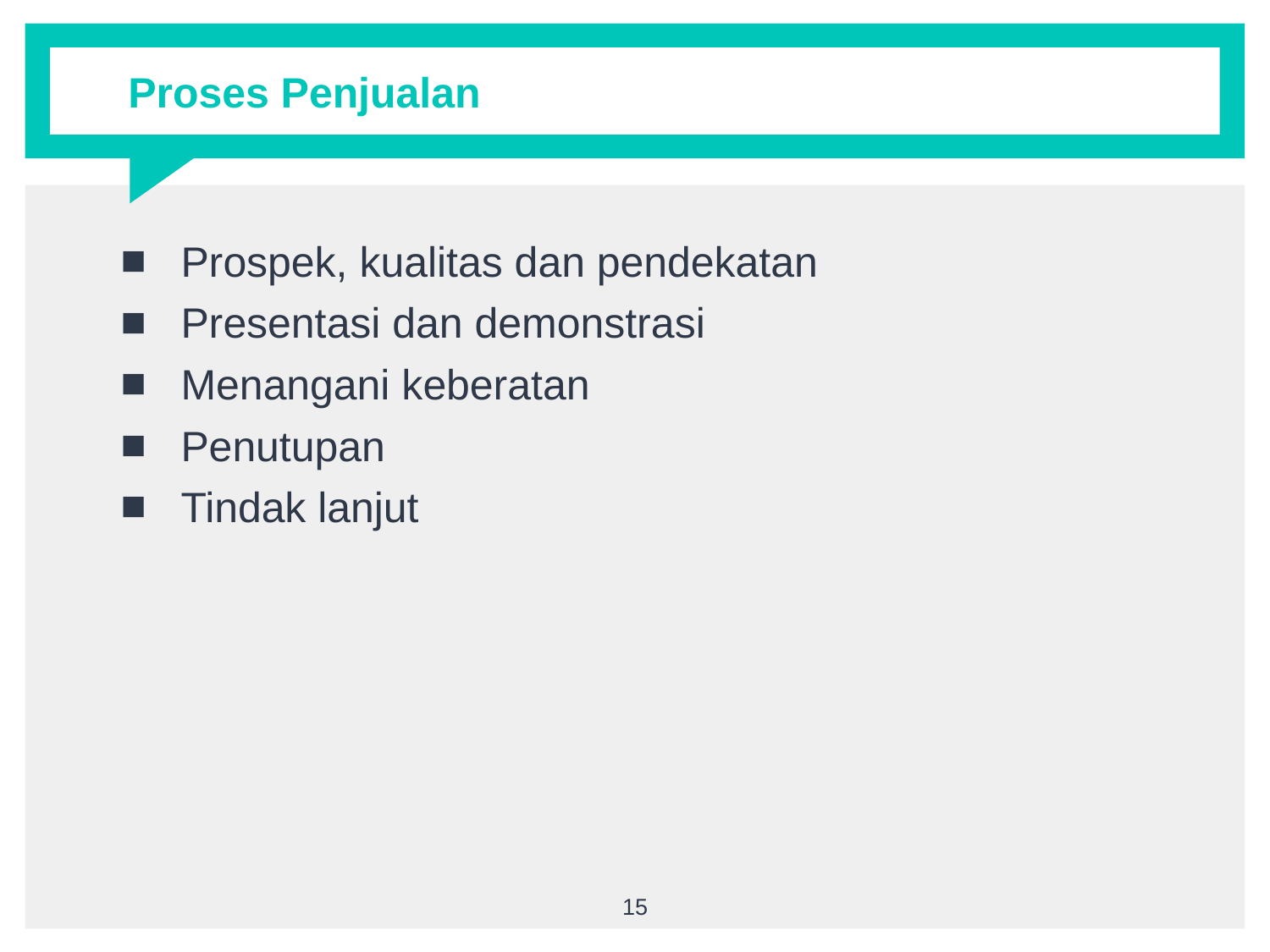

# Proses Penjualan
Prospek, kualitas dan pendekatan
Presentasi dan demonstrasi
Menangani keberatan
Penutupan
Tindak lanjut

15